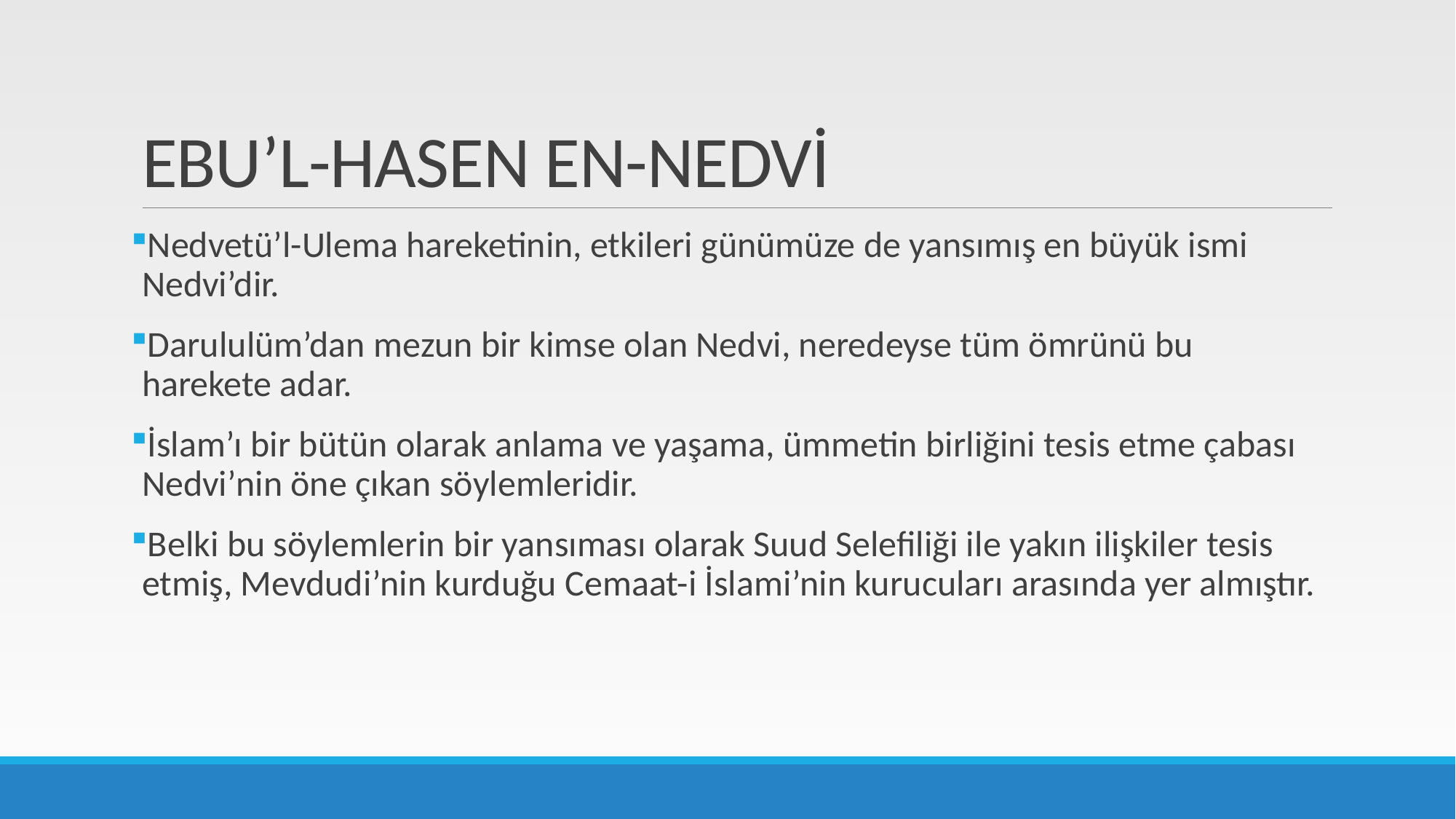

# EBU’L-HASEN EN-NEDVİ
Nedvetü’l-Ulema hareketinin, etkileri günümüze de yansımış en büyük ismi Nedvi’dir.
Darululüm’dan mezun bir kimse olan Nedvi, neredeyse tüm ömrünü bu harekete adar.
İslam’ı bir bütün olarak anlama ve yaşama, ümmetin birliğini tesis etme çabası Nedvi’nin öne çıkan söylemleridir.
Belki bu söylemlerin bir yansıması olarak Suud Selefiliği ile yakın ilişkiler tesis etmiş, Mevdudi’nin kurduğu Cemaat-i İslami’nin kurucuları arasında yer almıştır.